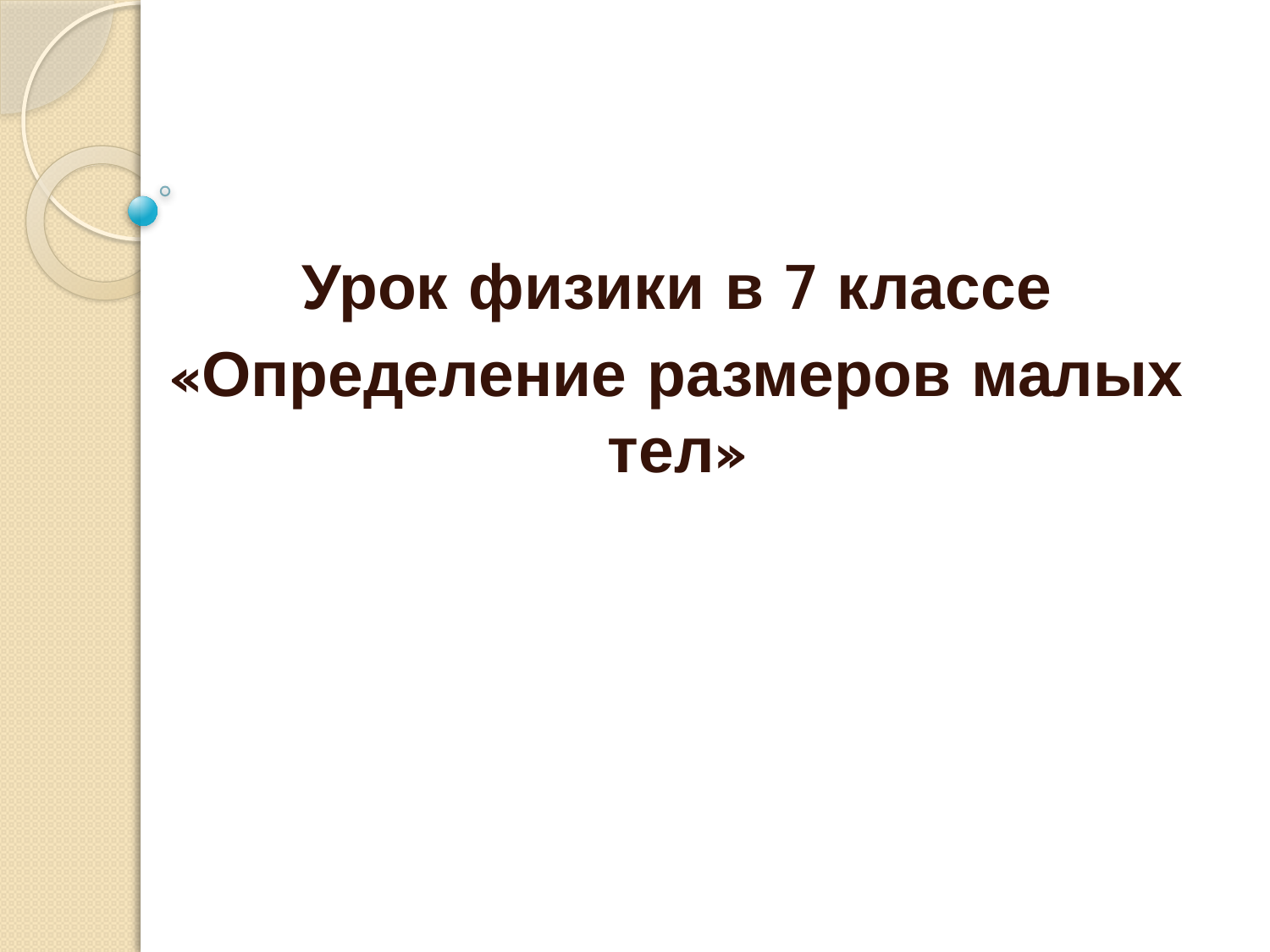

#
Урок физики в 7 классе
«Определение размеров малых тел»